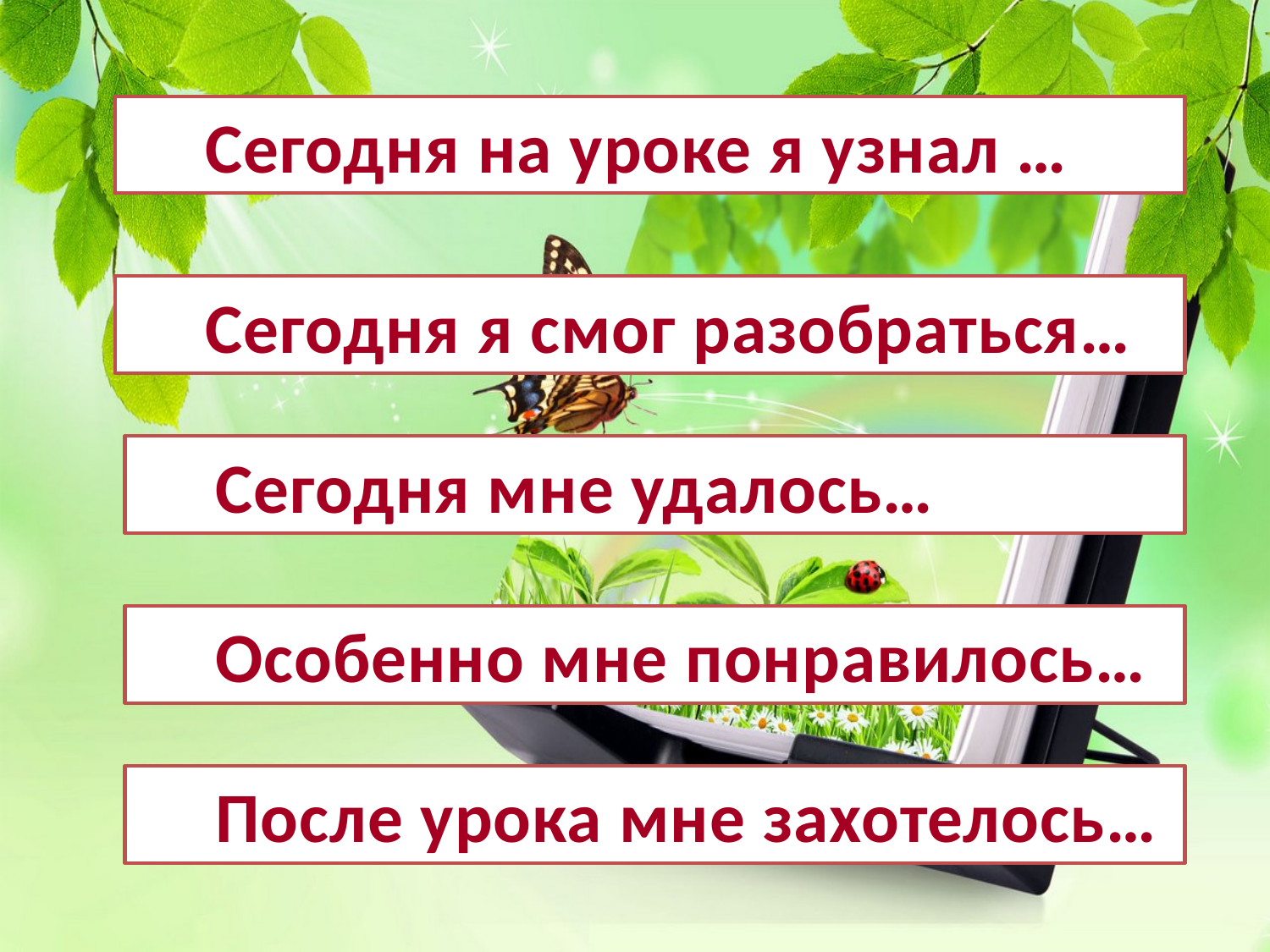

#
     Сегодня на уроке я узнал …
     Сегодня я смог разобраться…
     Сегодня мне удалось…
     Особенно мне понравилось…
     После урока мне захотелось…